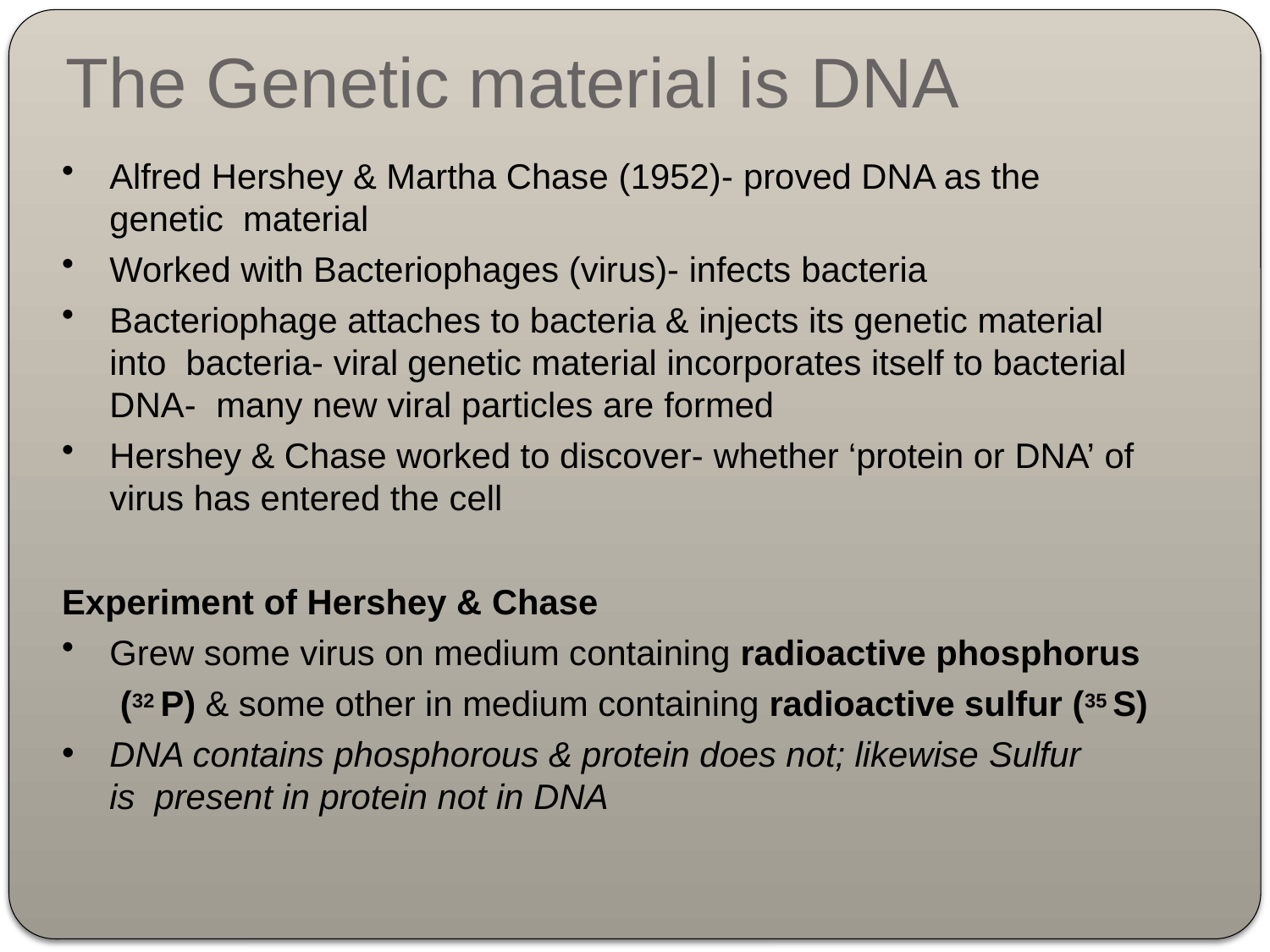

# The Genetic material is DNA
Alfred Hershey & Martha Chase (1952)- proved DNA as the genetic  material
Worked with Bacteriophages (virus)- infects bacteria
Bacteriophage attaches to bacteria & injects its genetic material into  bacteria- viral genetic material incorporates itself to bacterial DNA-  many new viral particles are formed
Hershey & Chase worked to discover- whether ‘protein or DNA’ of
virus has entered the cell

Experiment of Hershey & Chase
Grew some virus on medium containing radioactive phosphorus
(32 P) & some other in medium containing radioactive sulfur (35 S)
DNA contains phosphorous & protein does not; likewise Sulfur is  present in protein not in DNA